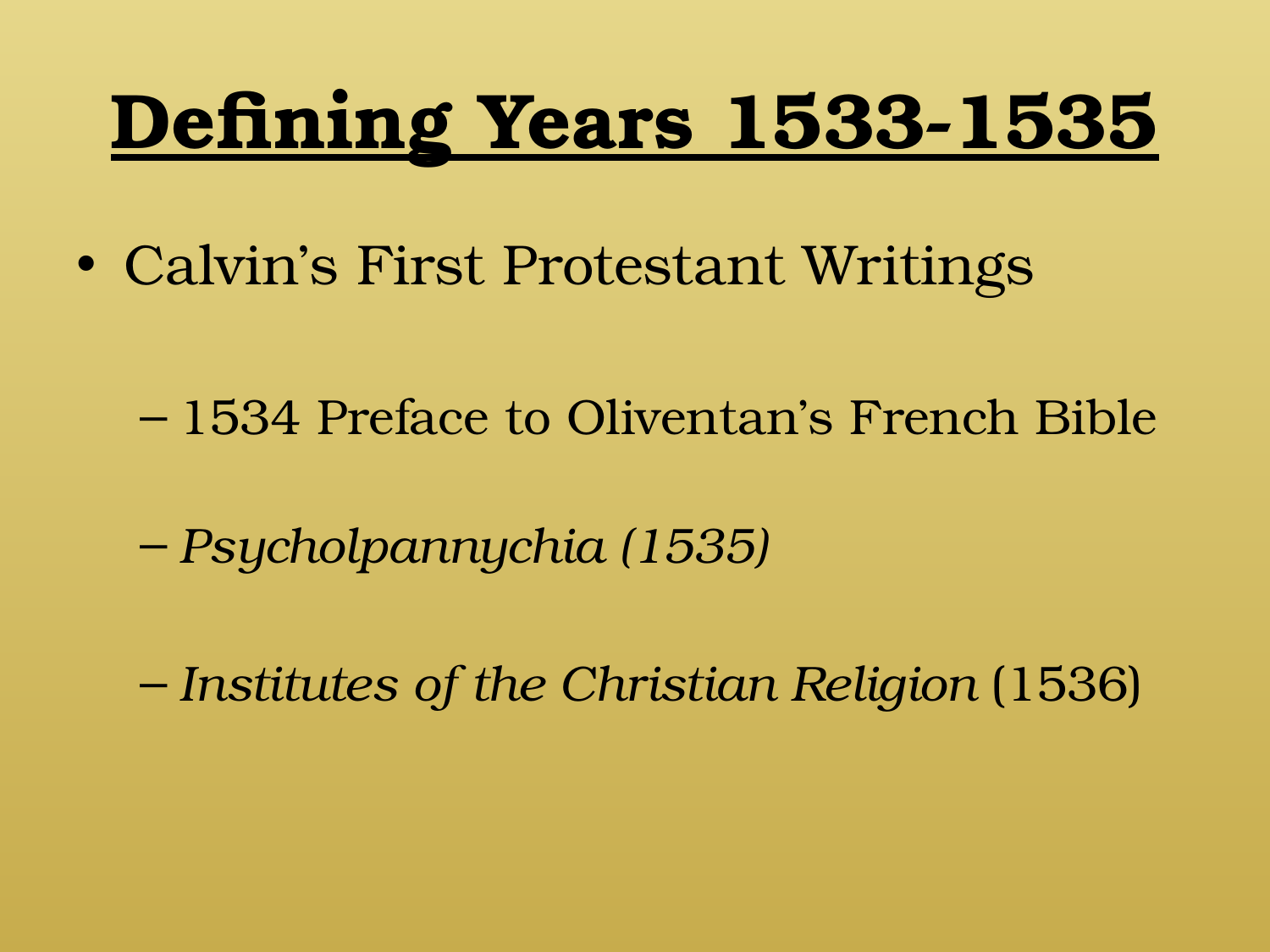

# Defining Years 1533-1535
Calvin’s First Protestant Writings

1534 Preface to Oliventan’s French Bible

Psycholpannychia (1535)

Institutes of the Christian Religion (1536)